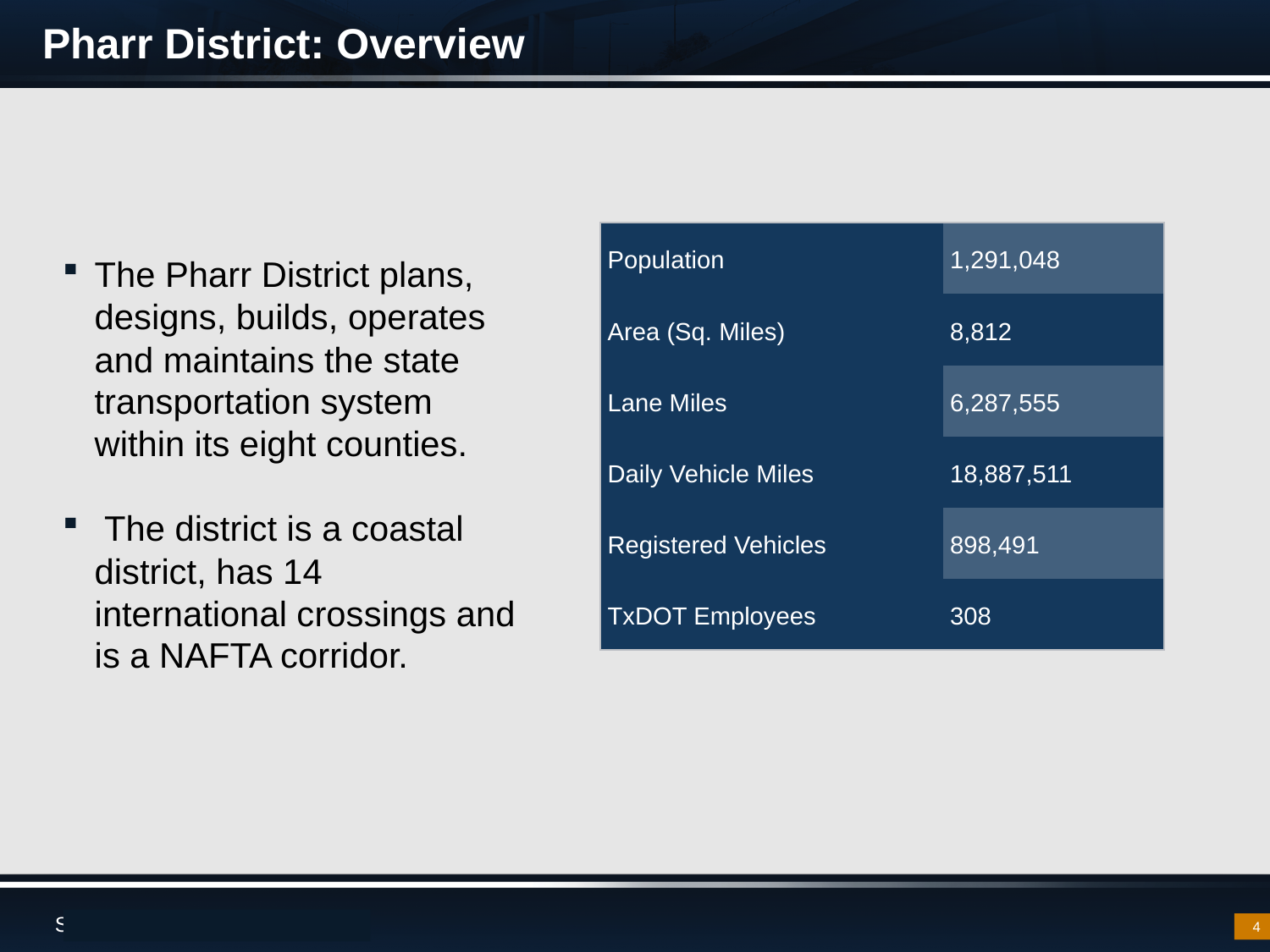

# Pharr District: Overview
| Population | 1,291,048 |
| --- | --- |
| Area (Sq. Miles) | 8,812 |
| Lane Miles | 6,287,555 |
| Daily Vehicle Miles | 18,887,511 |
| Registered Vehicles | 898,491 |
| TxDOT Employees | 308 |
The Pharr District plans, designs, builds, operates and maintains the state transportation system within its eight counties.
 The district is a coastal district, has 14 international crossings and is a NAFTA corridor.

4